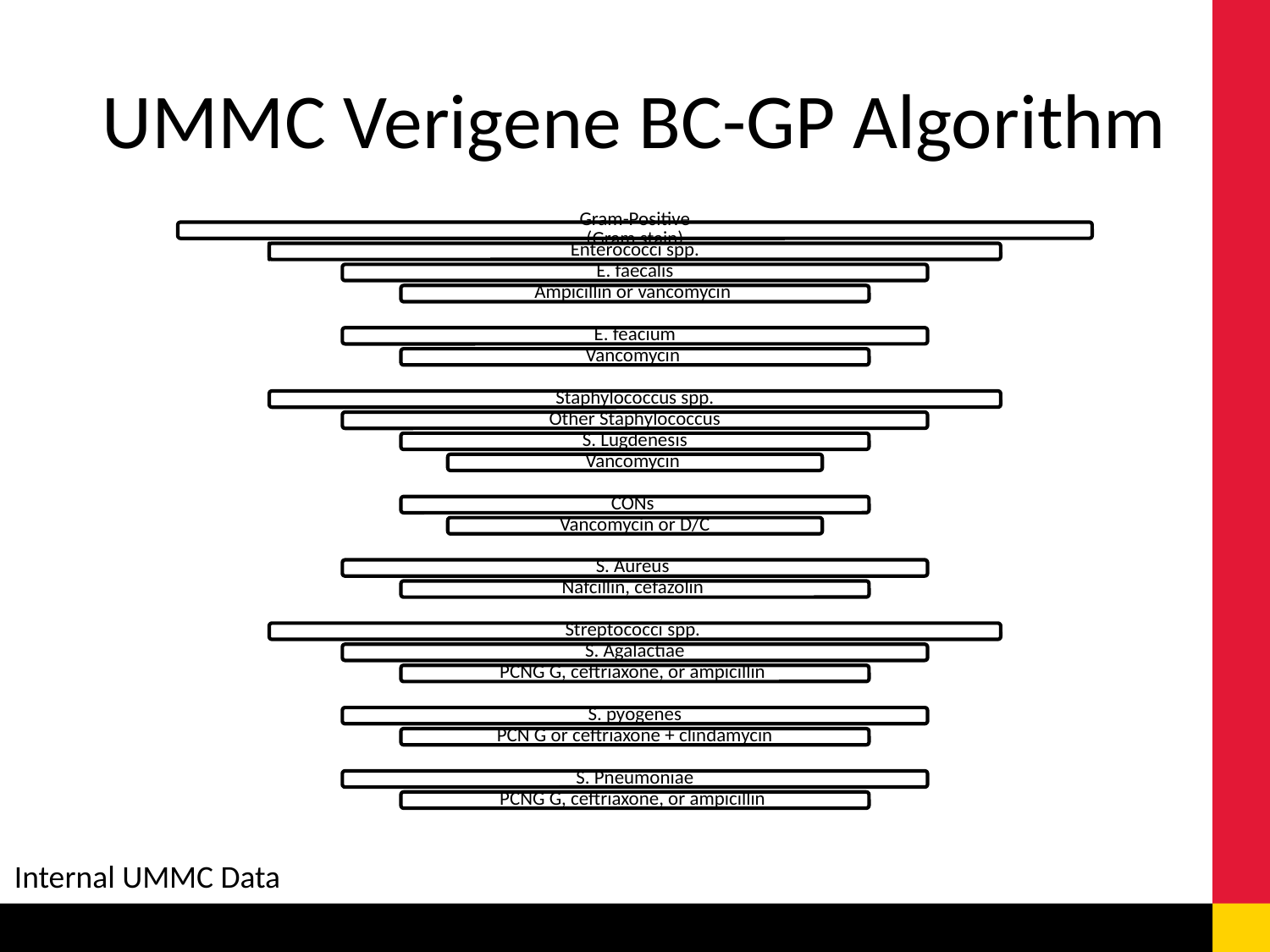

# UMMC Verigene BC-GP Algorithm
Gram-Positive
(Gram stain)
Staphylococcus spp.
Other Staphylococcus
S. Aureus
S. Lugdenesis
CONs
Enterococci spp.
E. faecalis
E. feacium
Ampicillin or vancomycin
Vancomycin
Nafcillin, cefazolin
Vancomycin or D/C
Vancomycin
Streptococci spp.
S. Agalactiae
S. pyogenes
S. Pneumoniae
PCNG G, ceftriaxone, or ampicillin
PCN G or ceftriaxone + clindamycin
PCNG G, ceftriaxone, or ampicillin
Internal UMMC Data